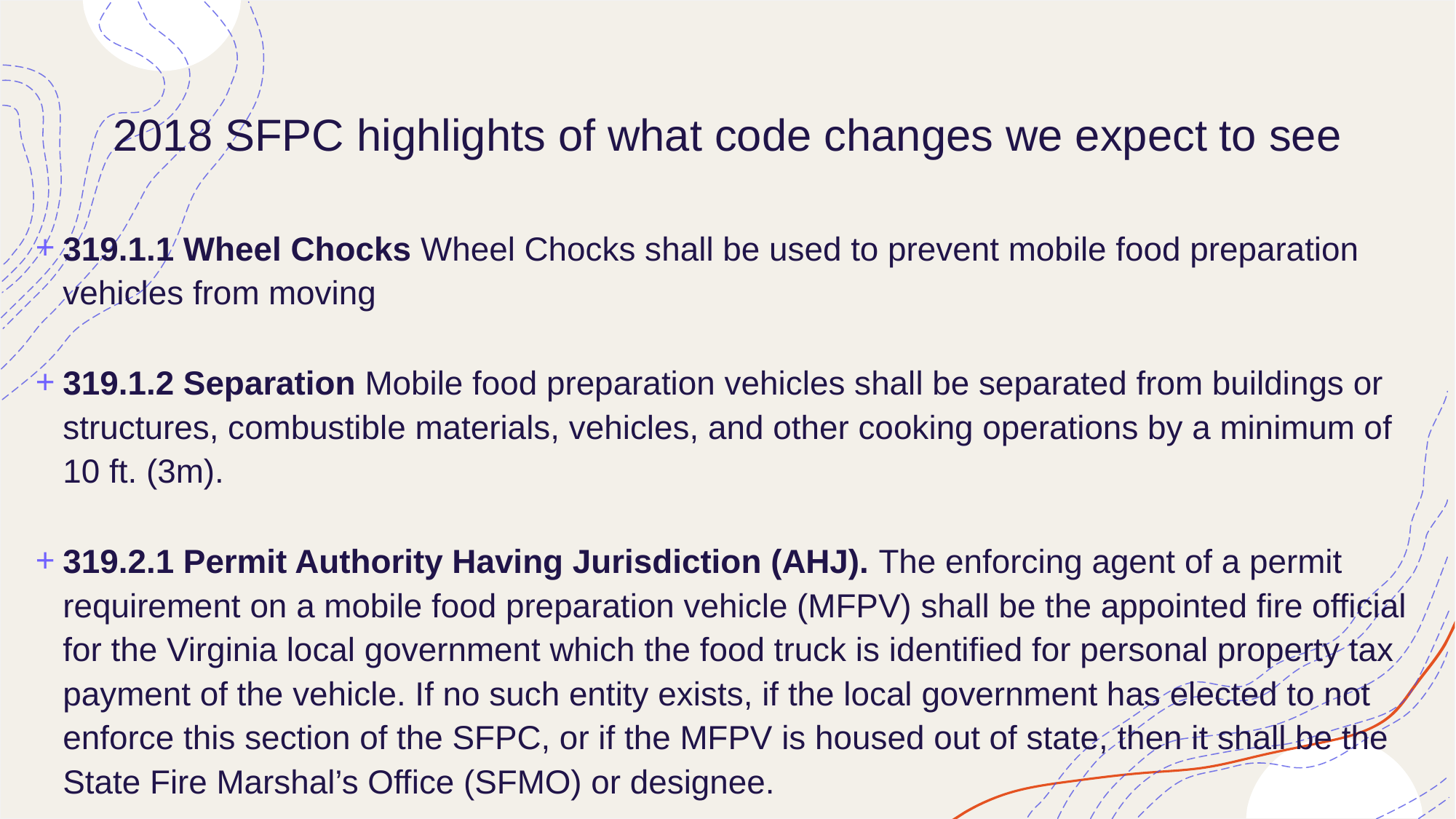

# 2018 SFPC highlights of what code changes we expect to see
319.1.1 Wheel Chocks Wheel Chocks shall be used to prevent mobile food preparation vehicles from moving

319.1.2 Separation Mobile food preparation vehicles shall be separated from buildings or structures, combustible materials, vehicles, and other cooking operations by a minimum of 10 ft. (3m).

319.2.1 Permit Authority Having Jurisdiction (AHJ). The enforcing agent of a permit requirement on a mobile food preparation vehicle (MFPV) shall be the appointed fire official for the Virginia local government which the food truck is identified for personal property tax payment of the vehicle. If no such entity exists, if the local government has elected to not enforce this section of the SFPC, or if the MFPV is housed out of state, then it shall be the State Fire Marshal’s Office (SFMO) or designee.